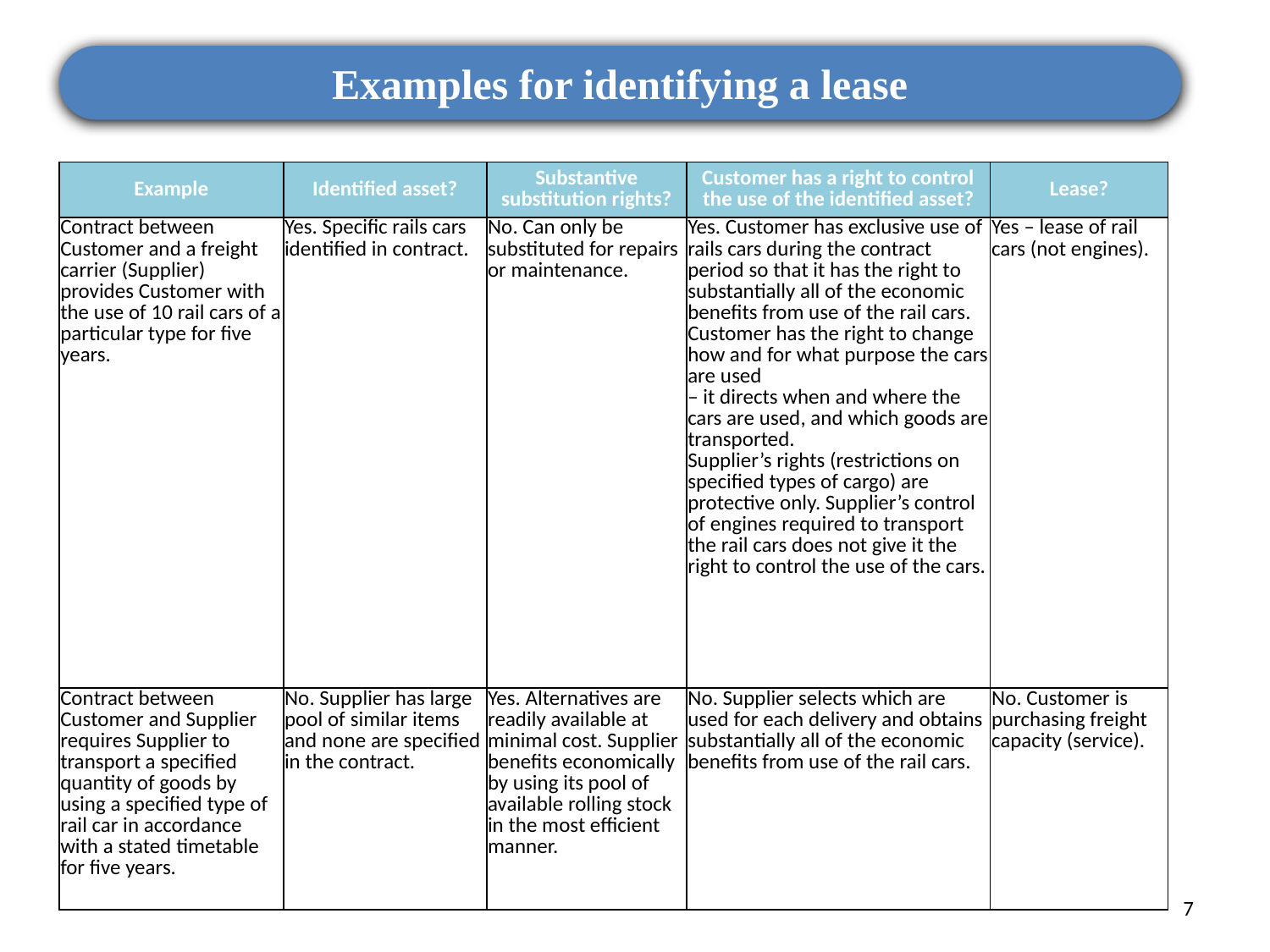

Examples for identifying a lease
| Example | Identified asset? | Substantive substitution rights? | Customer has a right to control the use of the identified asset? | Lease? |
| --- | --- | --- | --- | --- |
| Contract between Customer and a freight carrier (Supplier) provides Customer with the use of 10 rail cars of a particular type for five years. | Yes. Specific rails cars identified in contract. | No. Can only be substituted for repairs or maintenance. | Yes. Customer has exclusive use of rails cars during the contract period so that it has the right to substantially all of the economic benefits from use of the rail cars. Customer has the right to change how and for what purpose the cars are used – it directs when and where the cars are used, and which goods are transported. Supplier’s rights (restrictions on specified types of cargo) are protective only. Supplier’s control of engines required to transport the rail cars does not give it the right to control the use of the cars. | Yes – lease of rail cars (not engines). |
| Contract between Customer and Supplier requires Supplier to transport a specified quantity of goods by using a specified type of rail car in accordance with a stated timetable for five years. | No. Supplier has large pool of similar items and none are specified in the contract. | Yes. Alternatives are readily available at minimal cost. Supplier benefits economically by using its pool of available rolling stock in the most efficient manner. | No. Supplier selects which are used for each delivery and obtains substantially all of the economic benefits from use of the rail cars. | No. Customer is purchasing freight capacity (service). |
7